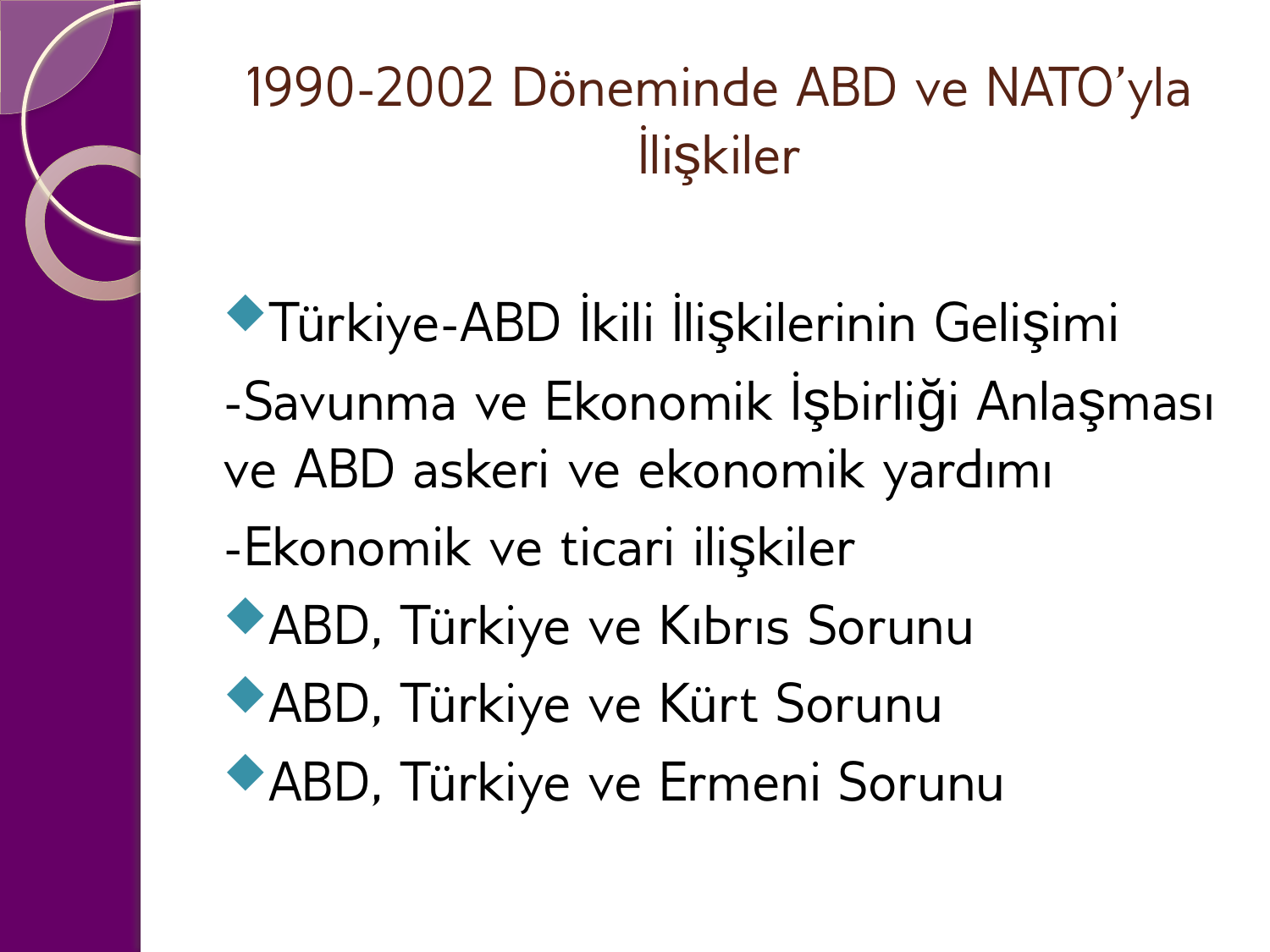

# 1990-2002 Döneminde ABD ve NATO’yla İlişkiler

Türkiye-ABD İkili İlişkilerinin Gelişimi
-Savunma ve Ekonomik İşbirliği Anlaşması ve ABD askeri ve ekonomik yardımı
-Ekonomik ve ticari ilişkiler
ABD, Türkiye ve Kıbrıs Sorunu
ABD, Türkiye ve Kürt Sorunu
ABD, Türkiye ve Ermeni Sorunu